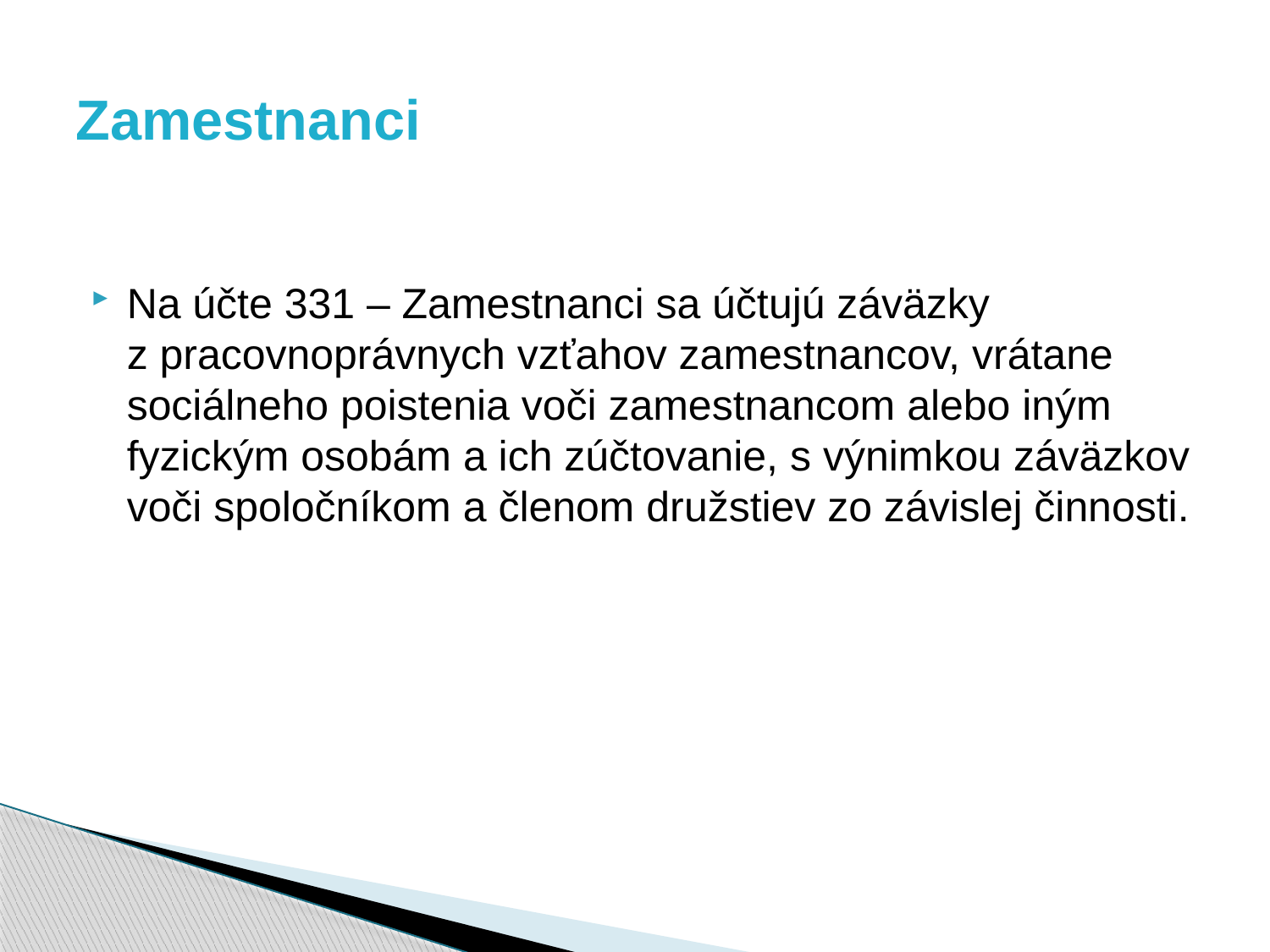

# Zamestnanci

Na účte 331 – Zamestnanci sa účtujú záväzky z pracovnoprávnych vzťahov zamestnancov, vrátane sociálneho poistenia voči zamestnancom alebo iným fyzickým osobám a ich zúčtovanie, s výnimkou záväzkov voči spoločníkom a členom družstiev zo závislej činnosti.